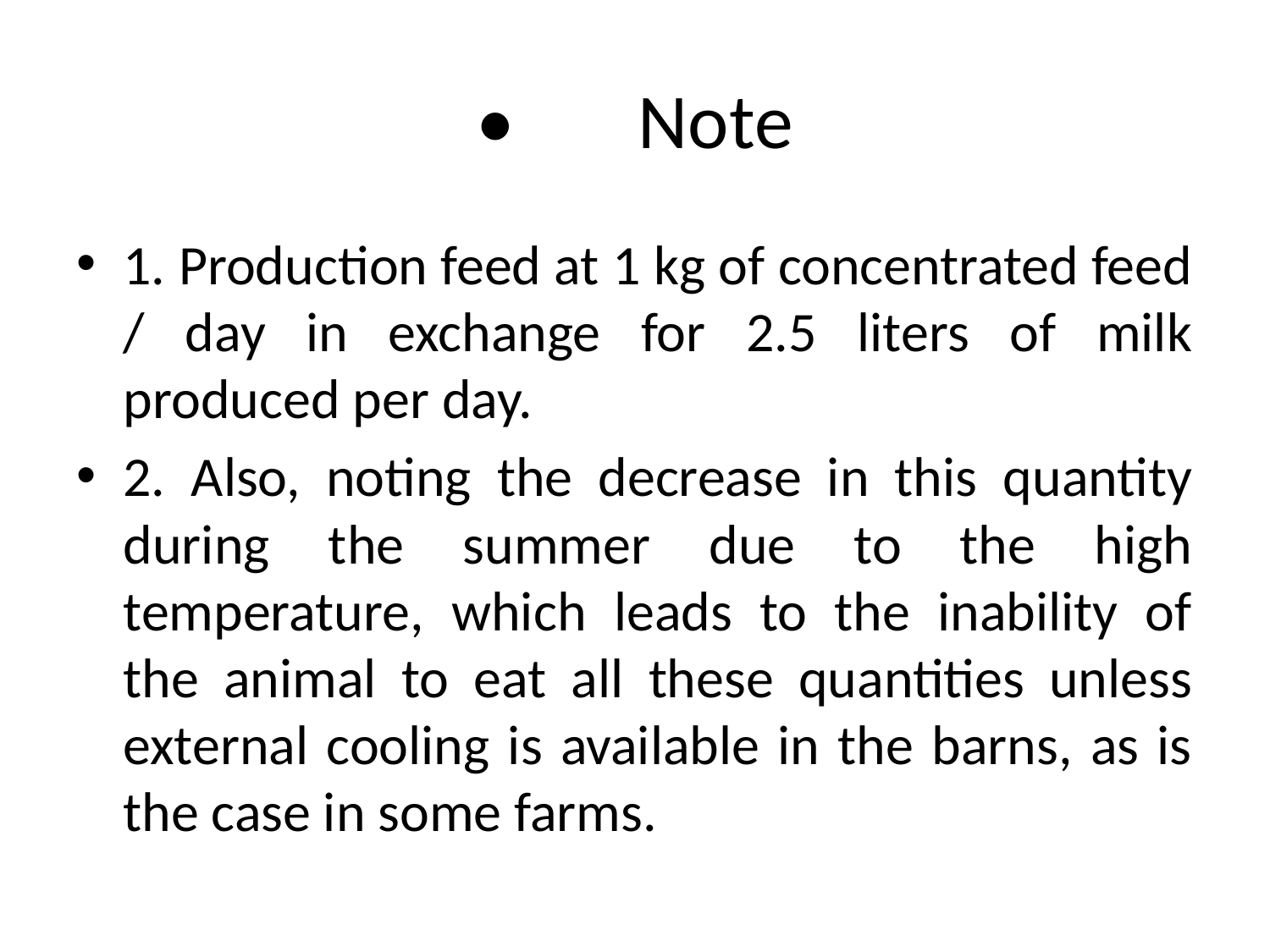

# •       Note
1. Production feed at 1 kg of concentrated feed / day in exchange for 2.5 liters of milk produced per day.
2. Also, noting the decrease in this quantity during the summer due to the high temperature, which leads to the inability of the animal to eat all these quantities unless external cooling is available in the barns, as is the case in some farms.